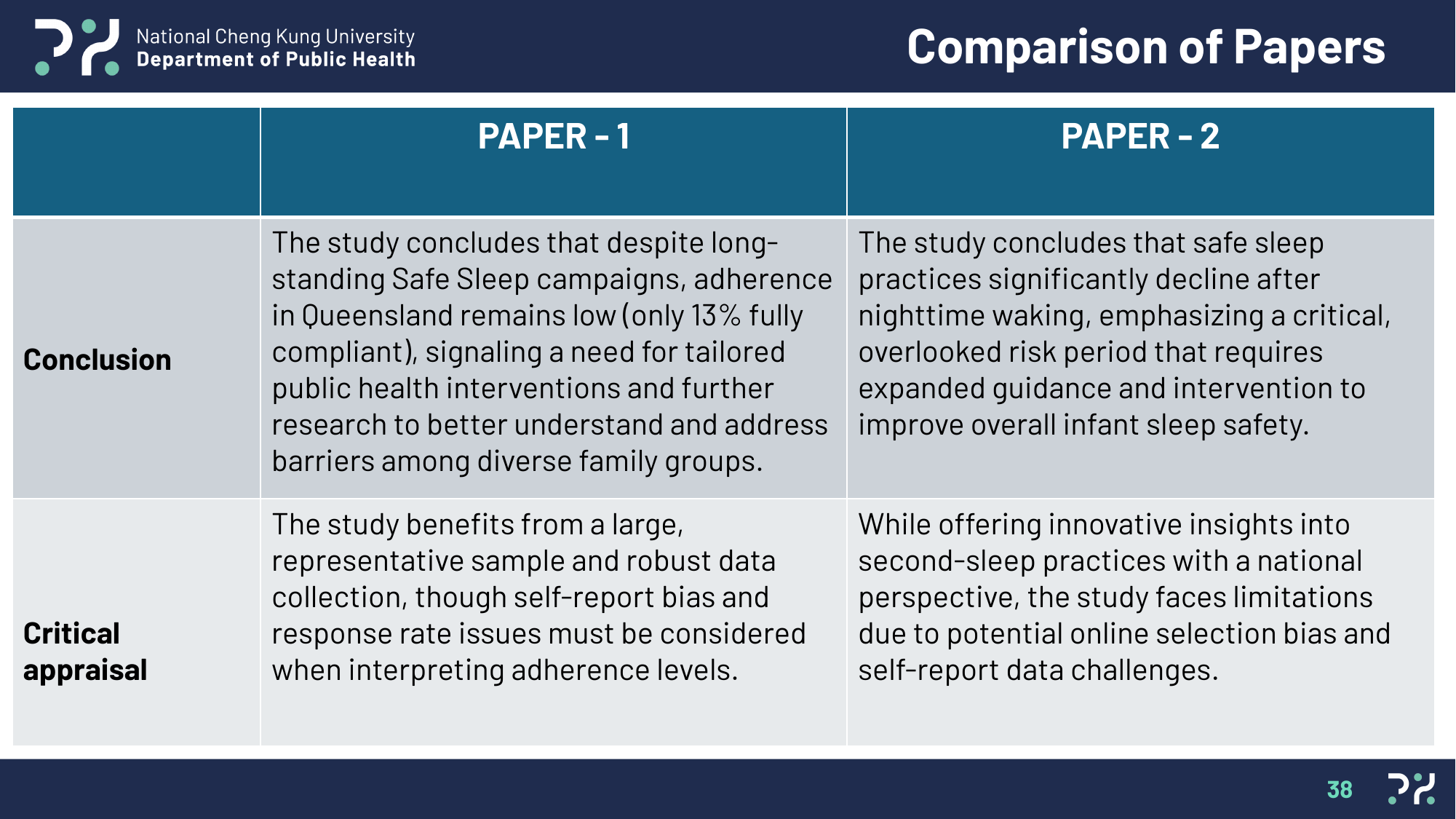

# Comparison of Papers
|  | PAPER - 1 | PAPER - 2 |
| --- | --- | --- |
| Conclusion | The study concludes that despite long-standing Safe Sleep campaigns, adherence in Queensland remains low (only 13% fully compliant), signaling a need for tailored public health interventions and further research to better understand and address barriers among diverse family groups. | The study concludes that safe sleep practices significantly decline after nighttime waking, emphasizing a critical, overlooked risk period that requires expanded guidance and intervention to improve overall infant sleep safety. |
| Critical appraisal | The study benefits from a large, representative sample and robust data collection, though self-report bias and response rate issues must be considered when interpreting adherence levels. | While offering innovative insights into second-sleep practices with a national perspective, the study faces limitations due to potential online selection bias and self-report data challenges. |
38